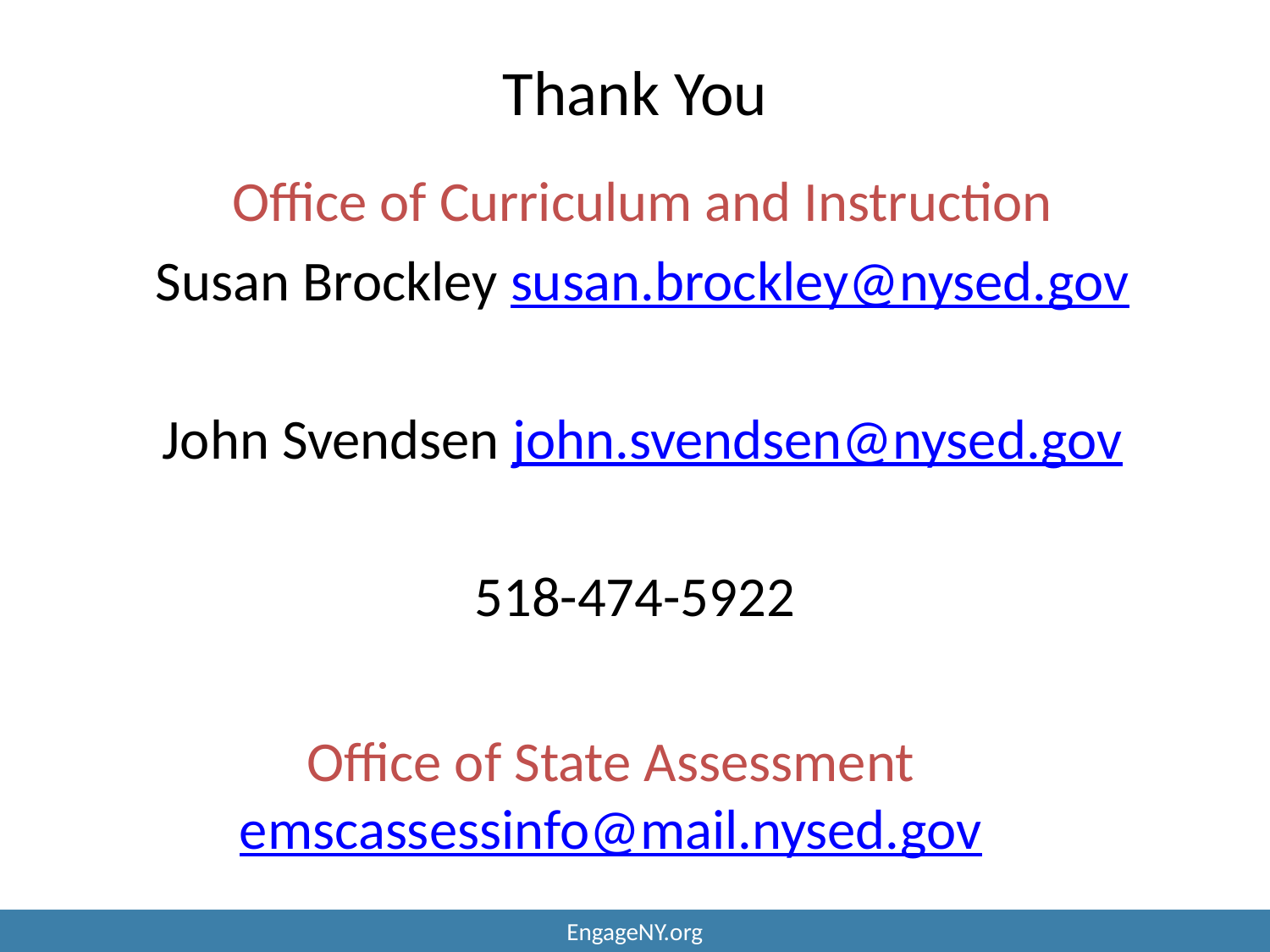

# Thank You
Office of Curriculum and Instruction
Susan Brockley susan.brockley@nysed.gov

John Svendsen john.svendsen@nysed.gov

518-474-5922

Office of State Assessment
emscassessinfo@mail.nysed.gov
EngageNY.org